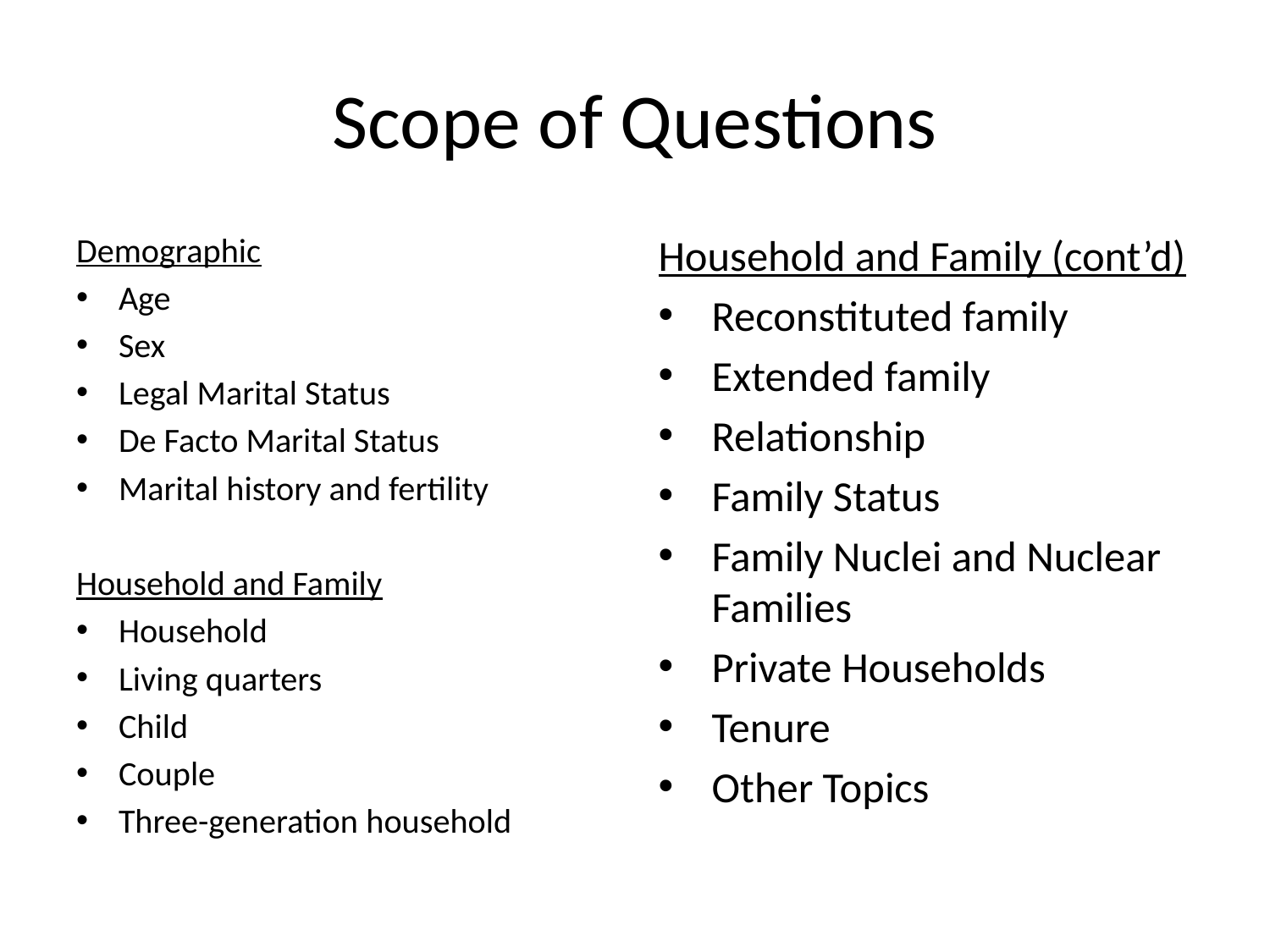

# Scope of Questions
Demographic
Age
Sex
Legal Marital Status
De Facto Marital Status
Marital history and fertility

Household and Family
Household
Living quarters
Child
Couple
Three-generation household

Household and Family (cont’d)
Reconstituted family
Extended family
Relationship
Family Status
Family Nuclei and Nuclear Families
Private Households
Tenure
Other Topics